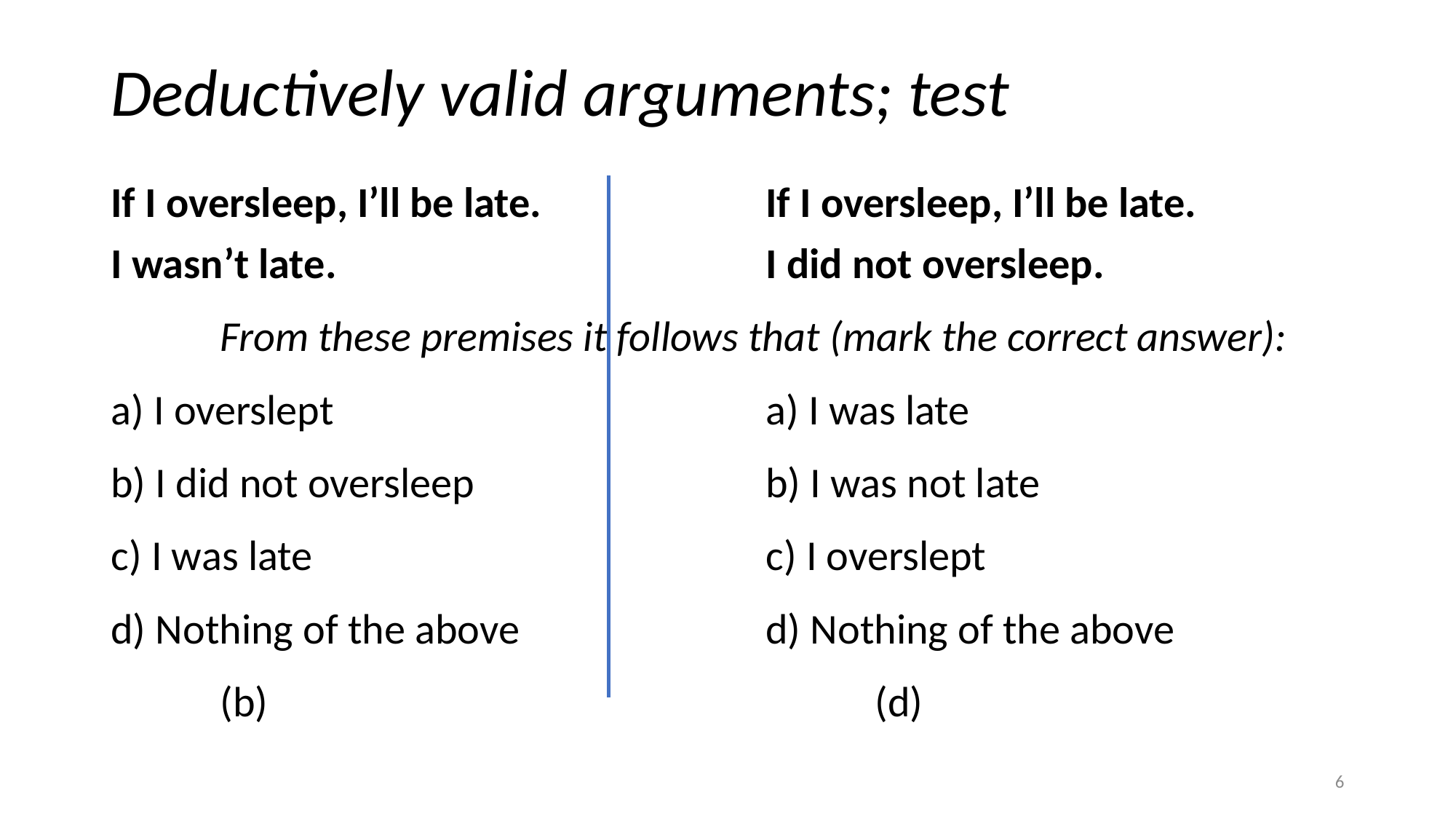

# Deductively valid arguments; test
If I oversleep, I’ll be late.			If I oversleep, I’ll be late.
I wasn’t late.				I did not oversleep.
	From these premises it follows that (mark the correct answer):
a) I overslept				a) I was late
b) I did not oversleep 			b) I was not late
c) I was late					c) I overslept
d) Nothing of the above			d) Nothing of the above
     	(b)						(d)
6